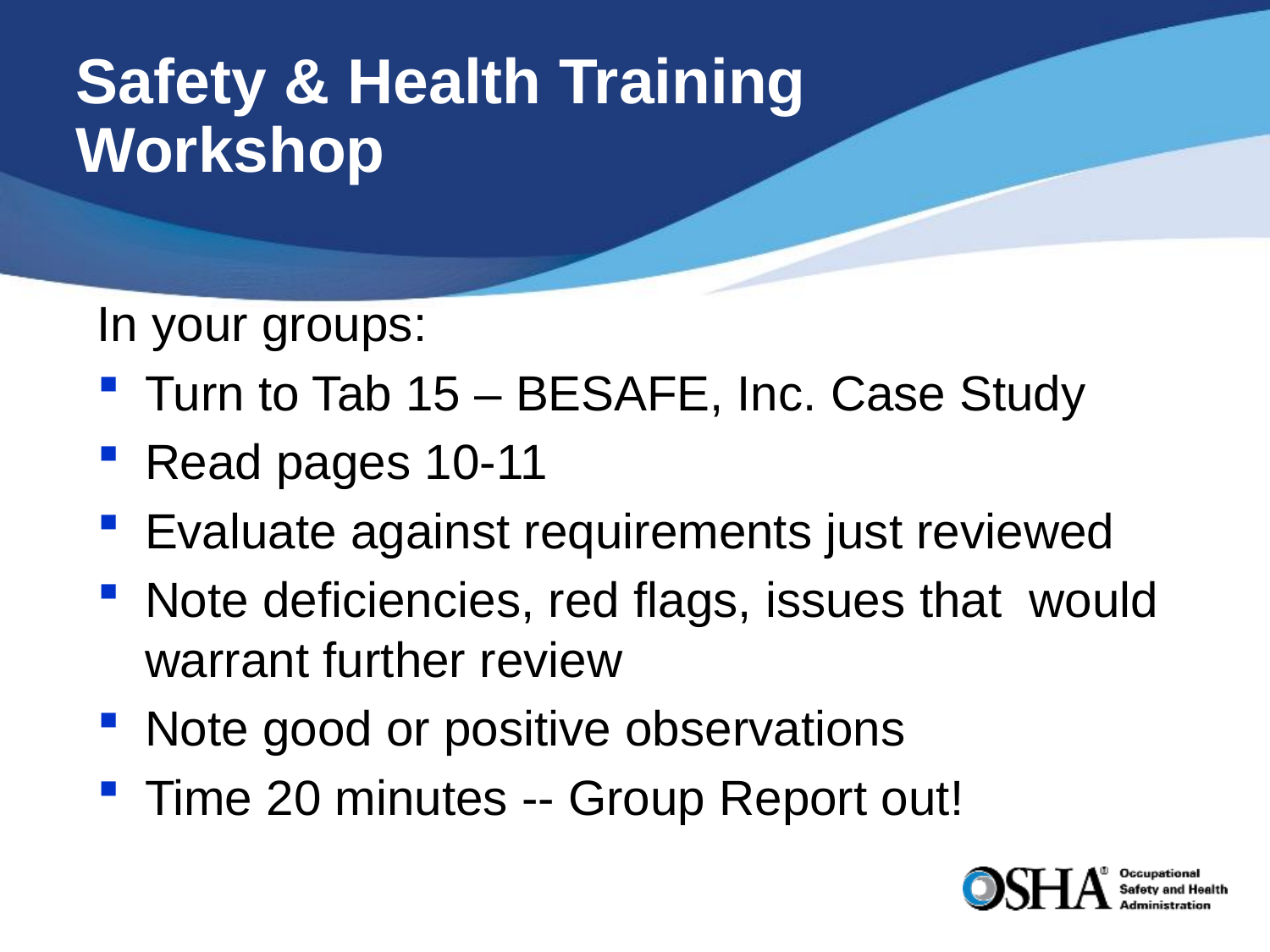

# Safety & Health Training Workshop
In your groups:
Turn to Tab 15 – BESAFE, Inc. Case Study
Read pages 10-11
Evaluate against requirements just reviewed
Note deficiencies, red flags, issues that  would warrant further review
Note good or positive observations
Time 20 minutes -- Group Report out!